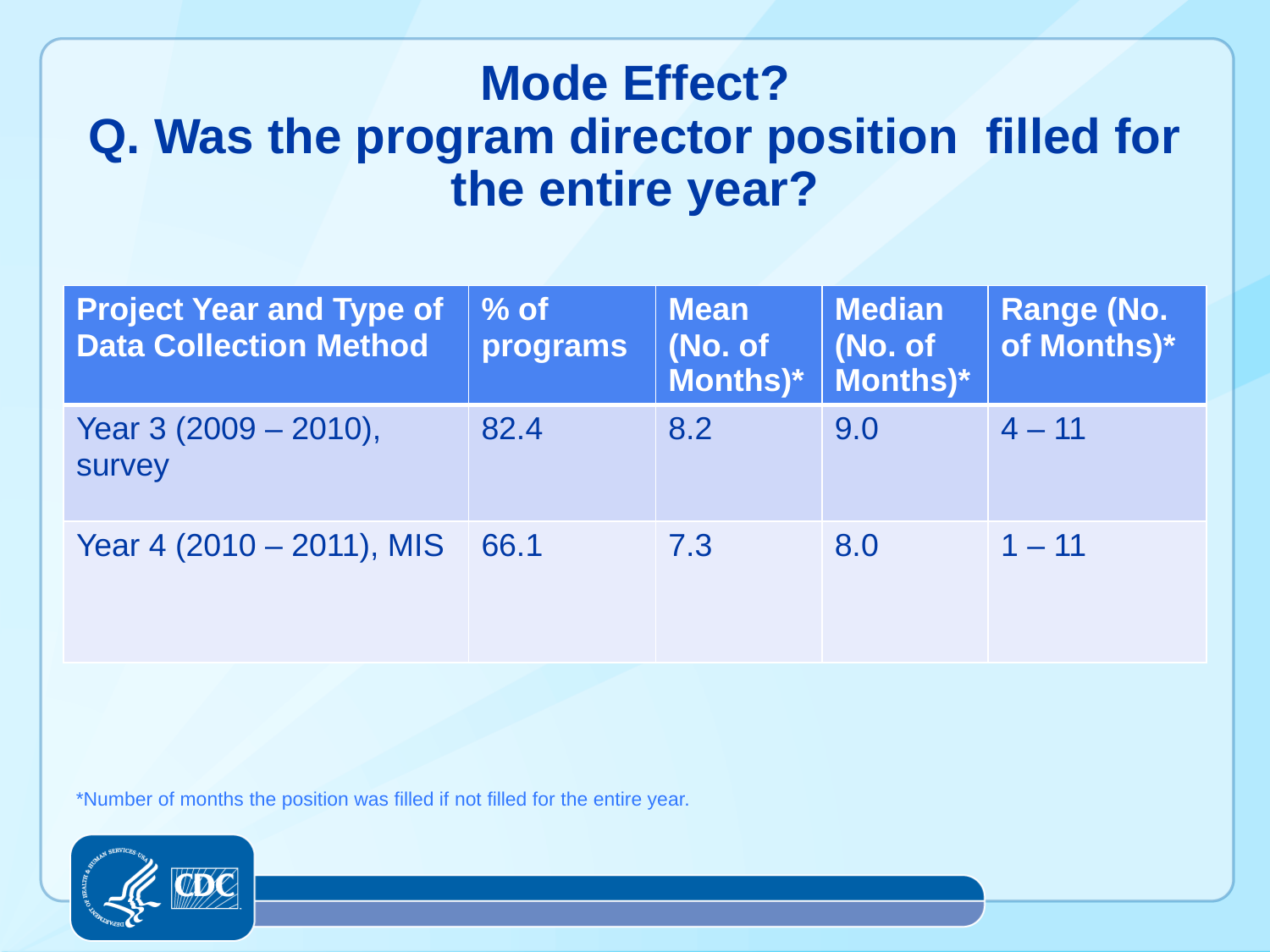

# Mode Effect? Q. Was the program director position  filled for the entire year?
| Project Year and Type of Data Collection Method | % of programs | Mean (No. of Months)\* | Median (No. of Months)\* | Range (No. of Months)\* |
| --- | --- | --- | --- | --- |
| Year 3 (2009 – 2010), survey | 82.4 | 8.2 | 9.0 | 4 – 11 |
| Year 4 (2010 – 2011), MIS | 66.1 | 7.3 | 8.0 | 1 – 11 |
*Number of months the position was filled if not filled for the entire year.